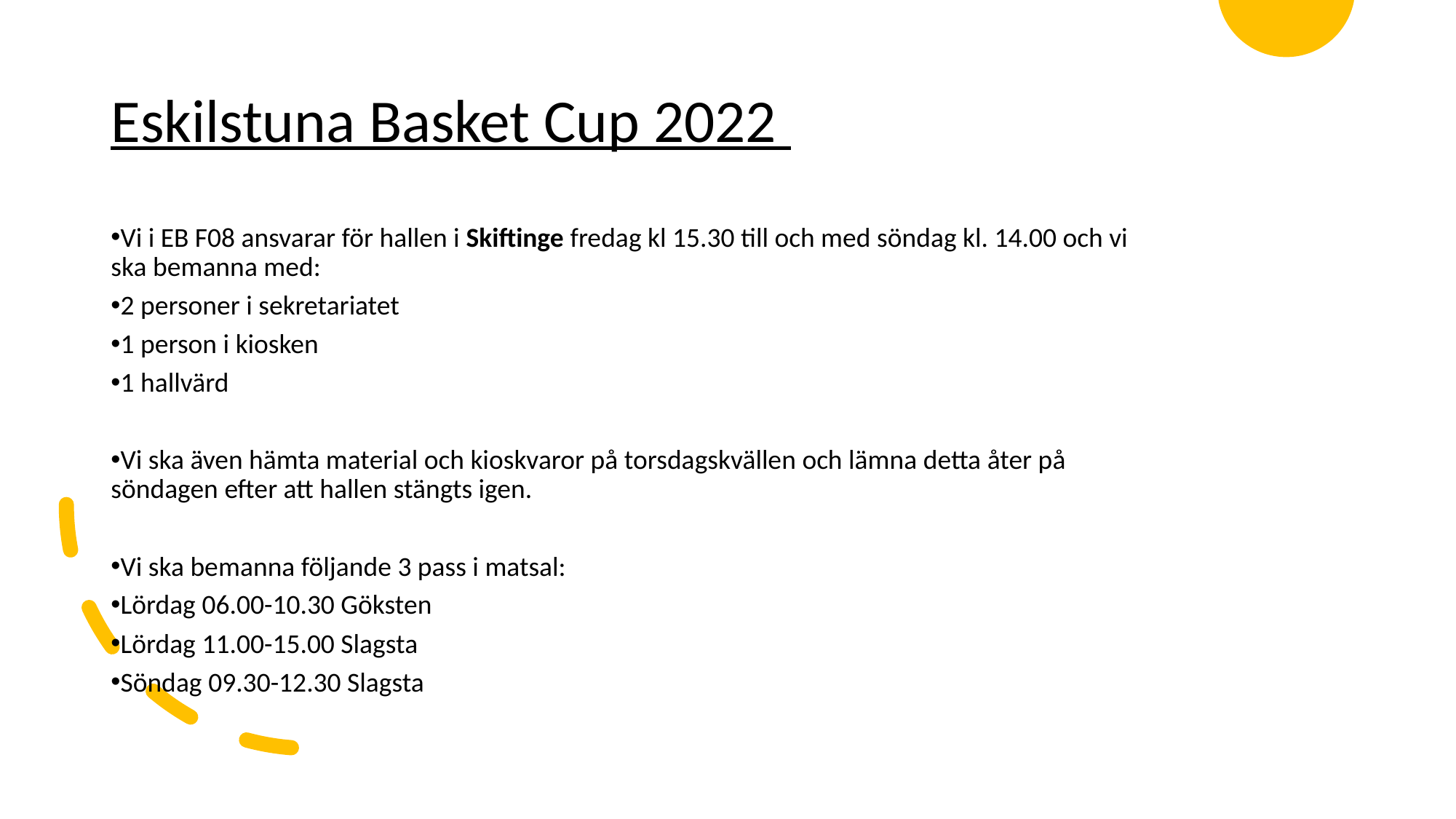

Eskilstuna Basket Cup 2022
Vi i EB F08 ansvarar för hallen i Skiftinge fredag kl 15.30 till och med söndag kl. 14.00 och vi ska bemanna med:
2 personer i sekretariatet
1 person i kiosken
1 hallvärd

Vi ska även hämta material och kioskvaror på torsdagskvällen och lämna detta åter på söndagen efter att hallen stängts igen.

Vi ska bemanna följande 3 pass i matsal:
Lördag 06.00-10.30 Göksten
Lördag 11.00-15.00 Slagsta
Söndag 09.30-12.30 Slagsta